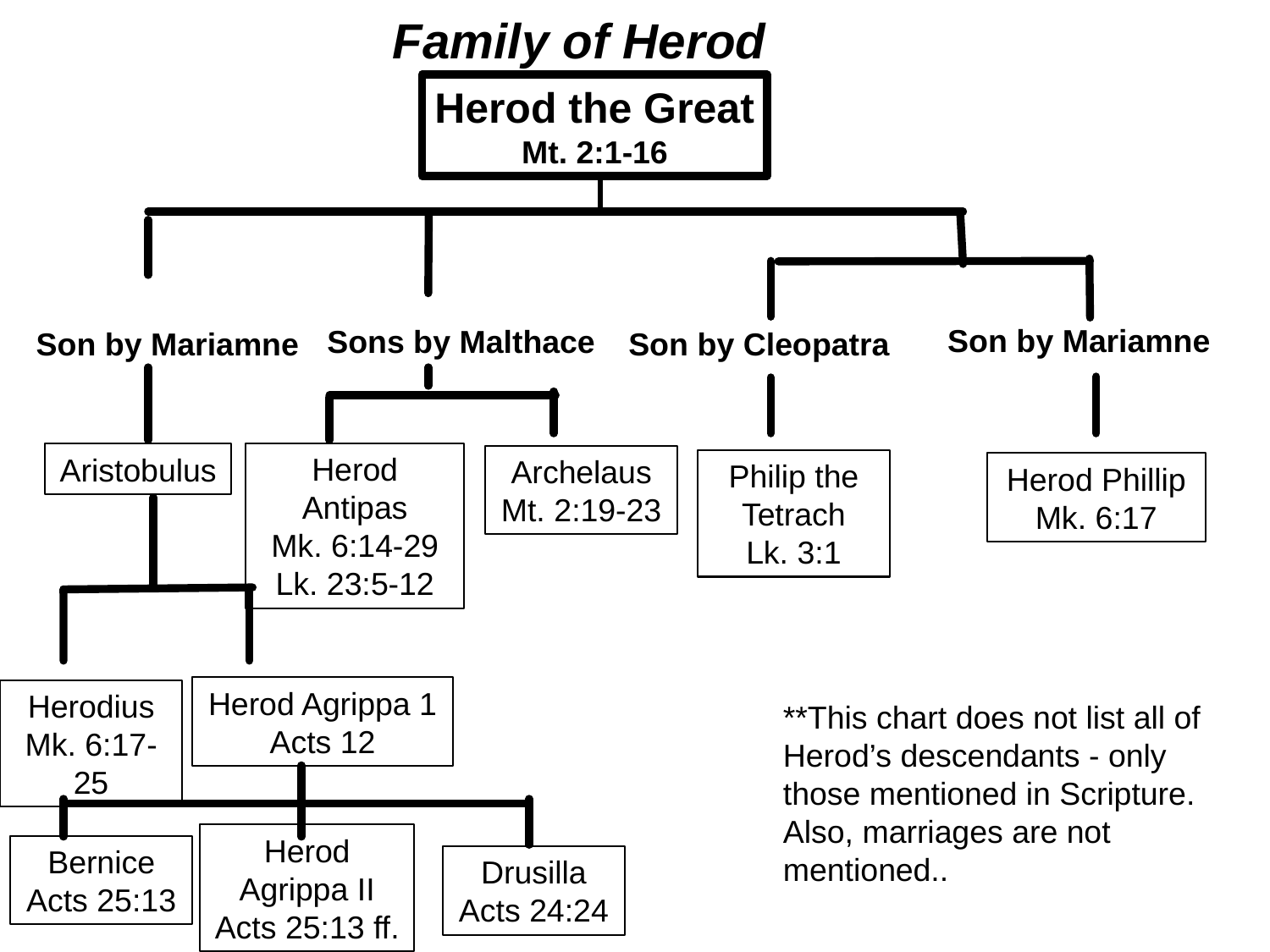

Family of Herod
Herod the Great
Mt. 2:1-16
Son by Mariamne
Sons by Malthace
Son by Mariamne
Son by Cleopatra
Herod Antipas
Mk. 6:14-29
Lk. 23:5-12
Aristobulus
Archelaus
Mt. 2:19-23
Philip the
Tetrach
Lk. 3:1
Herod Phillip
Mk. 6:17
Herod Agrippa 1
Acts 12
Herodius
Mk. 6:17-25
**This chart does not list all of Herod’s descendants - only those mentioned in Scripture. Also, marriages are not mentioned..
Herod Agrippa II
Acts 25:13 ff.
Bernice
Acts 25:13
Drusilla
Acts 24:24